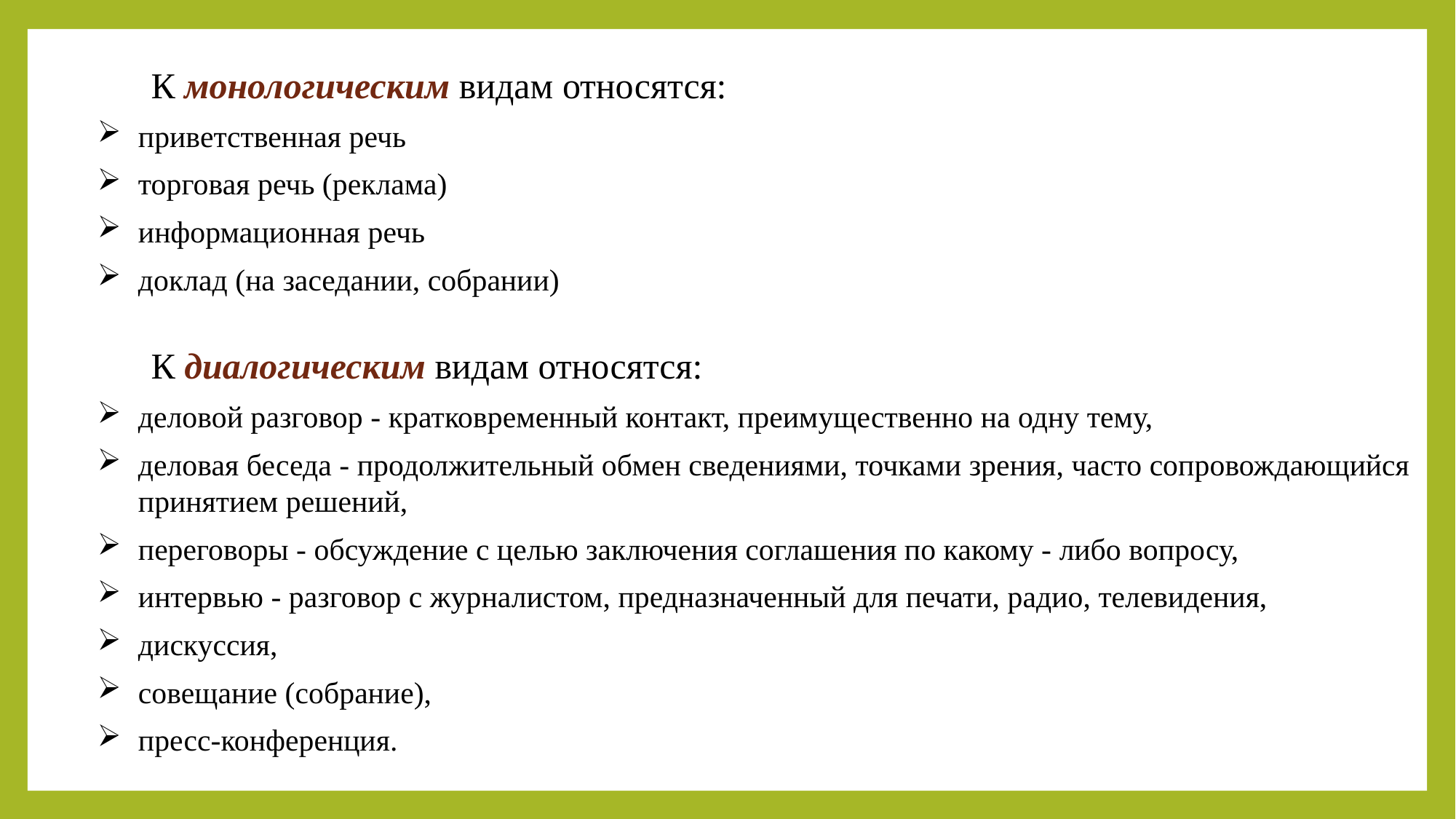

К монологическим видам относятся:
приветственная речь
торговая речь (реклама)
информационная речь
доклад (на заседании, собрании)
К диалогическим видам относятся:
деловой разговор - кратковременный контакт, преимущественно на одну тему,
деловая беседа - продолжительный обмен сведениями, точками зрения, часто сопровождающийся принятием решений,
переговоры - обсуждение с целью заключения соглашения по какому - либо вопросу,
интервью - разговор с журналистом, предназначенный для печати, радио, телевидения,
дискуссия,
совещание (собрание),
пресс-конференция.